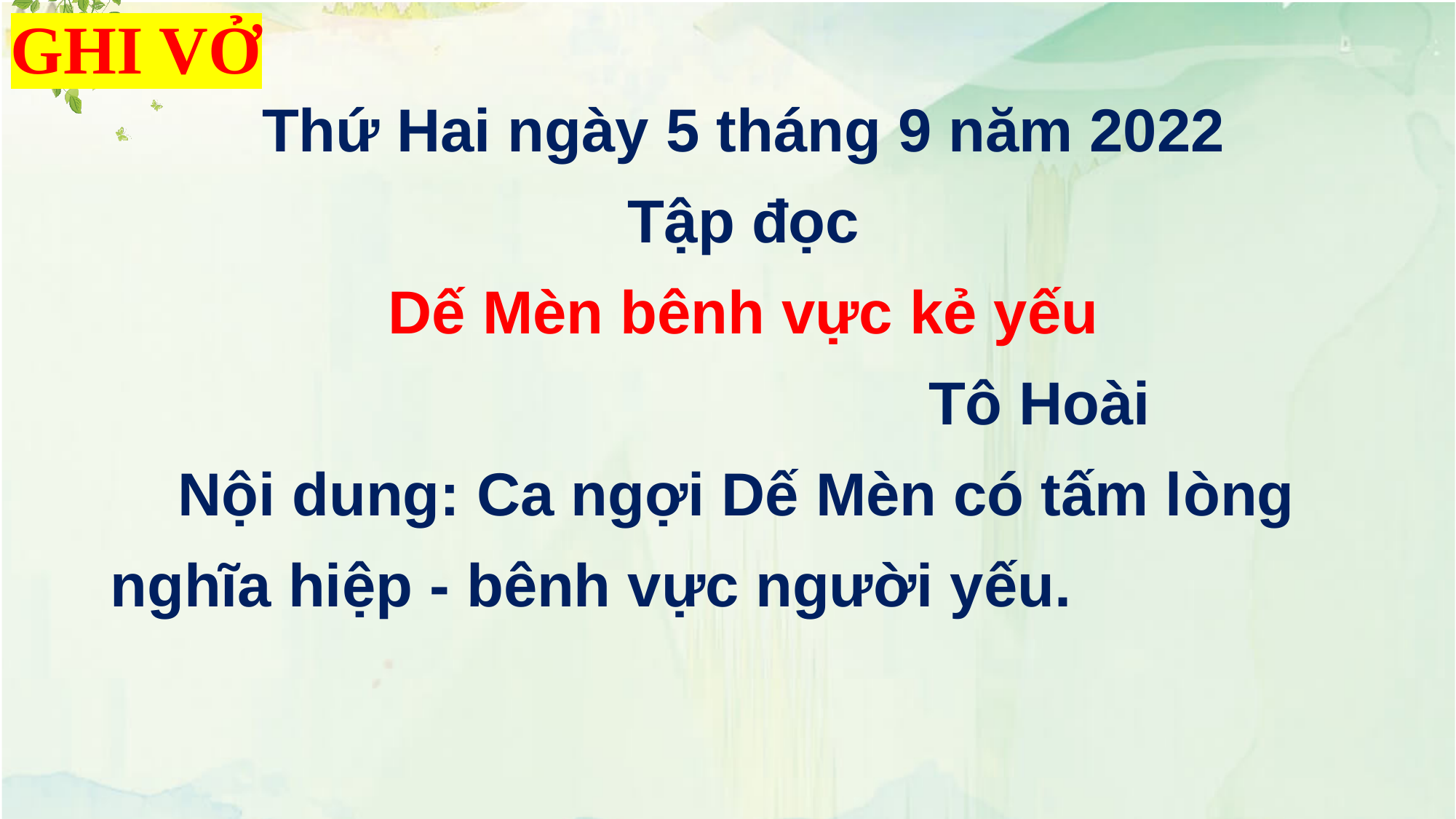

GHI VỞ
Thứ Hai ngày 5 tháng 9 năm 2022
Tập đọc
Dế Mèn bênh vực kẻ yếu
                                   Tô Hoài
        Nội dung: Ca ngợi Dế Mèn có tấm lòng
    nghĩa hiệp - bênh vực người yếu.